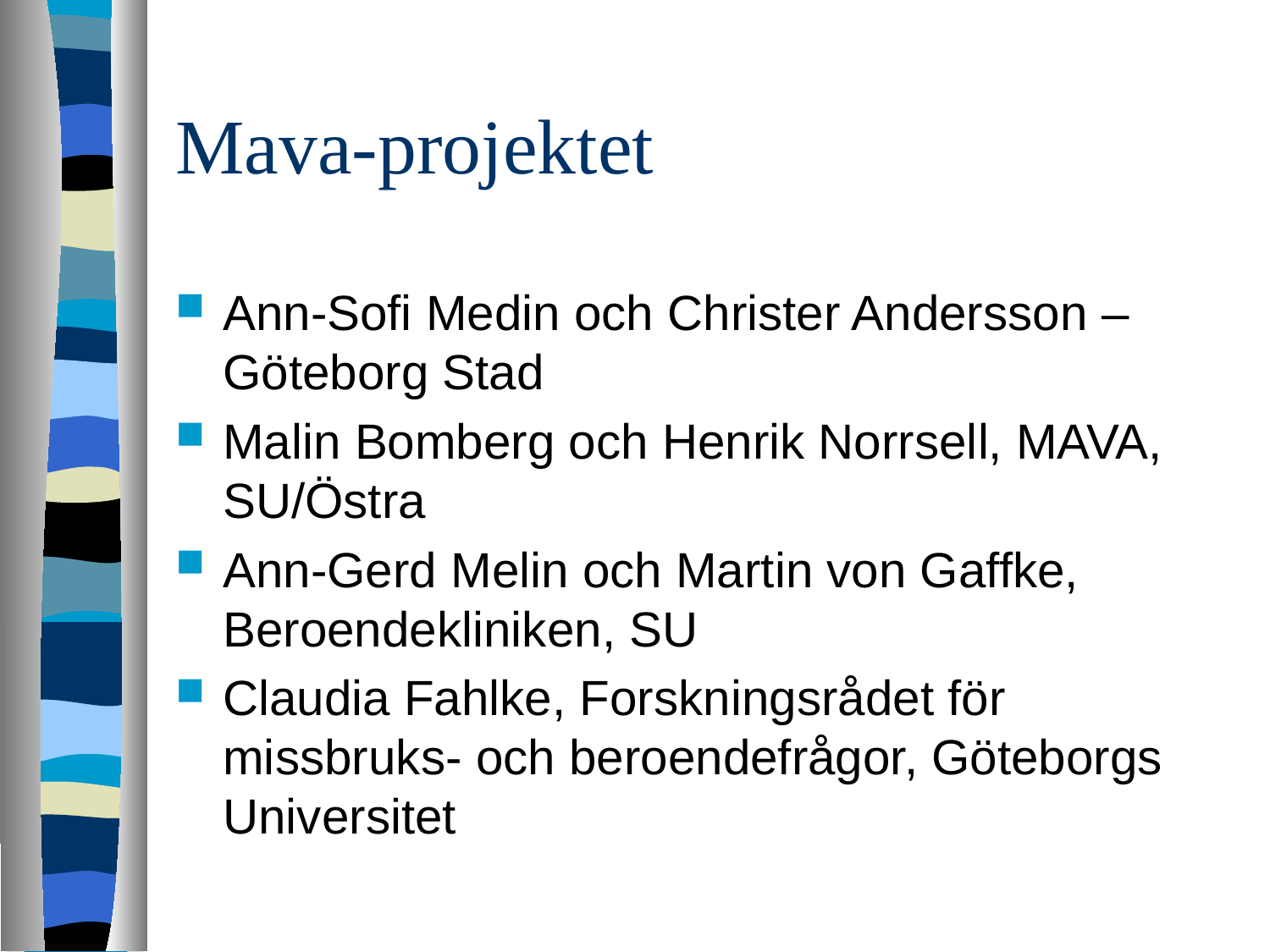

# Mava-projektet
Ann-Sofi Medin och Christer Andersson – Göteborg Stad
Malin Bomberg och Henrik Norrsell, MAVA, SU/Östra
Ann-Gerd Melin och Martin von Gaffke, Beroendekliniken, SU
Claudia Fahlke, Forskningsrådet för missbruks- och beroendefrågor, Göteborgs Universitet